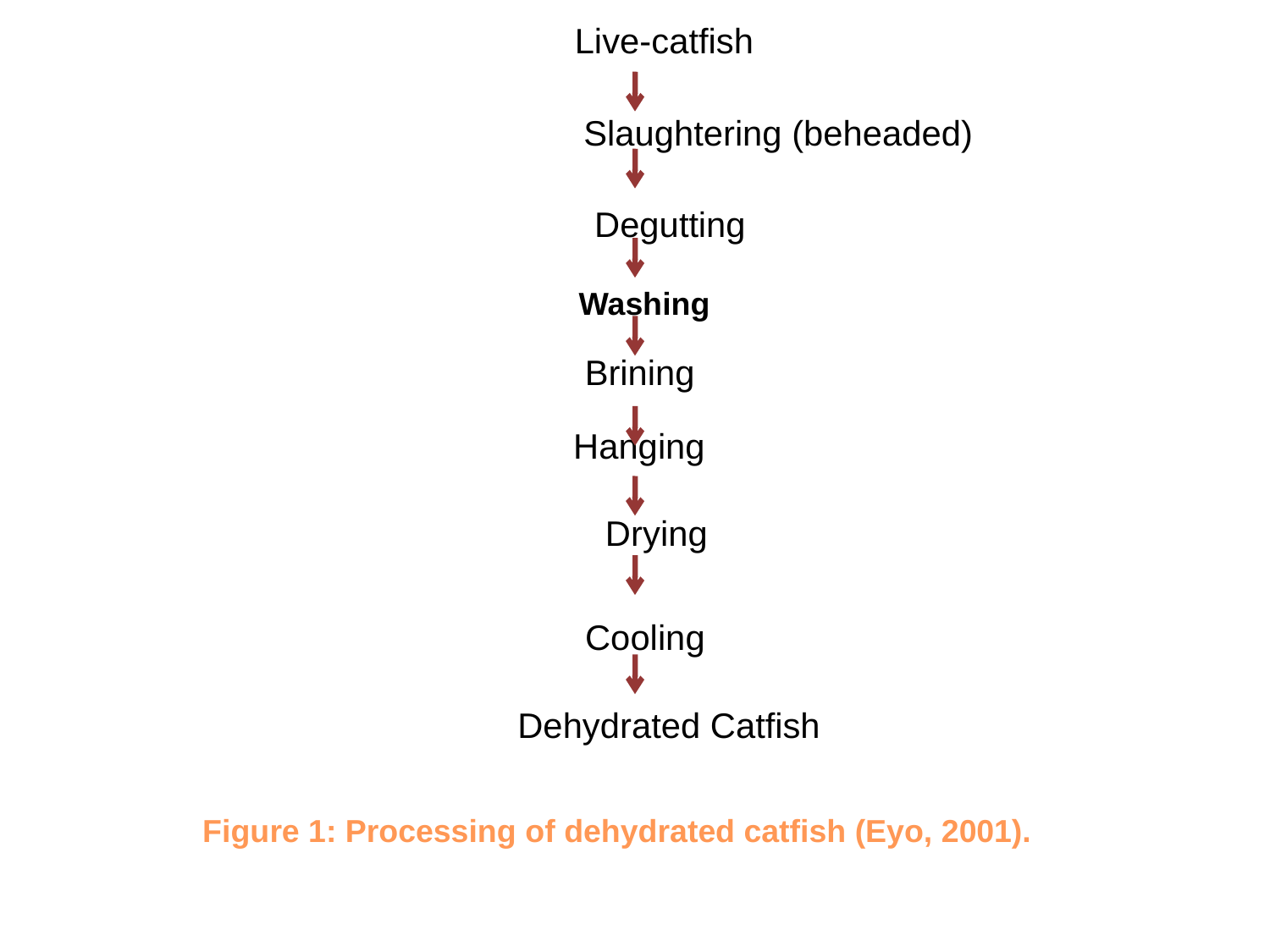

Live-catfish
                        Slaughtering (beheaded)

Degutting

Washing
   Brining
  Hanging
                    Drying

Cooling
         Dehydrated Catfish

Figure 1: Processing of dehydrated catfish (Eyo, 2001).